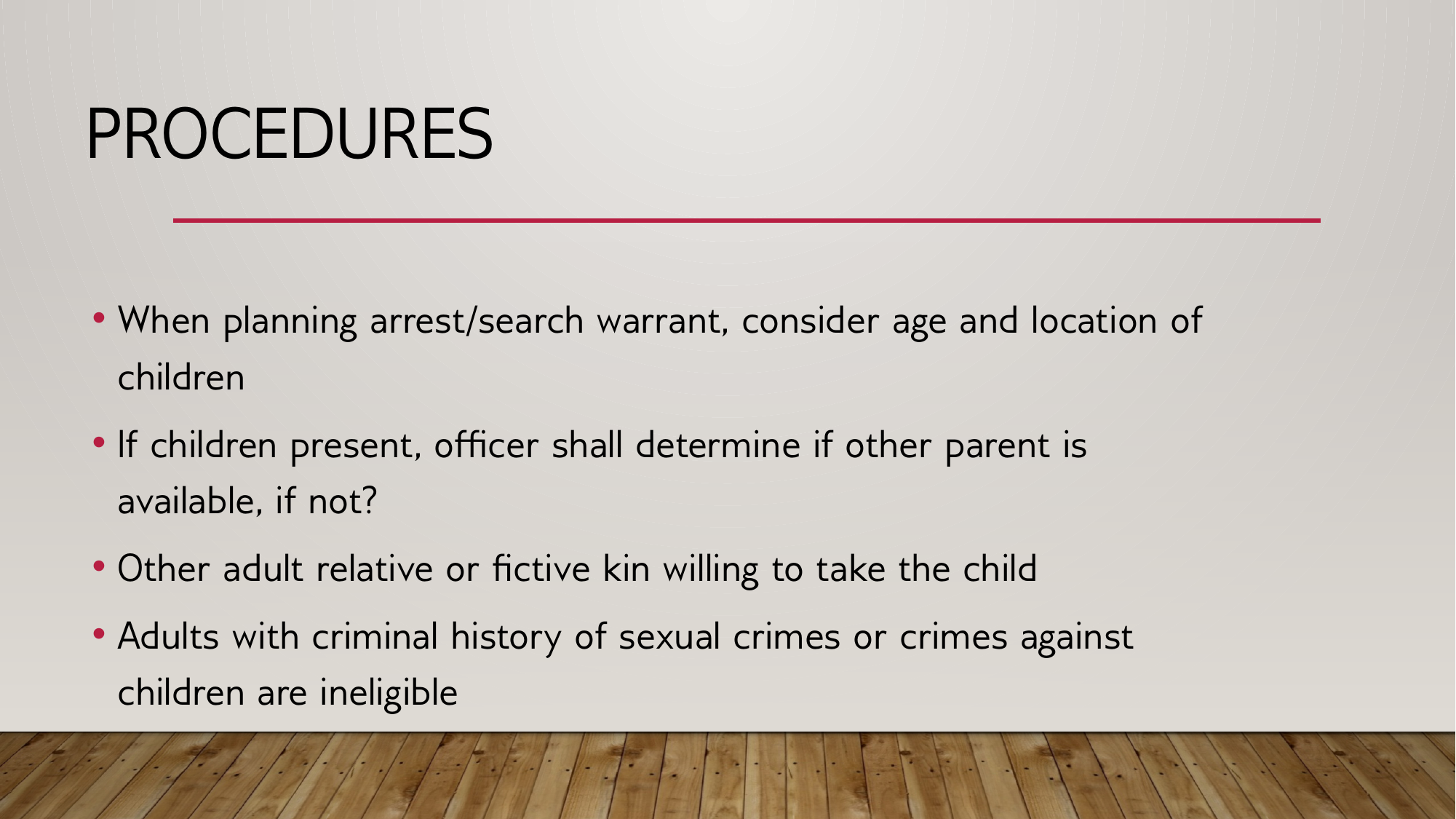

# Procedures
When planning arrest/search warrant, consider age and location of children
If children present, officer shall determine if other parent is available, if not?
Other adult relative or fictive kin willing to take the child
Adults with criminal history of sexual crimes or crimes against children are ineligible